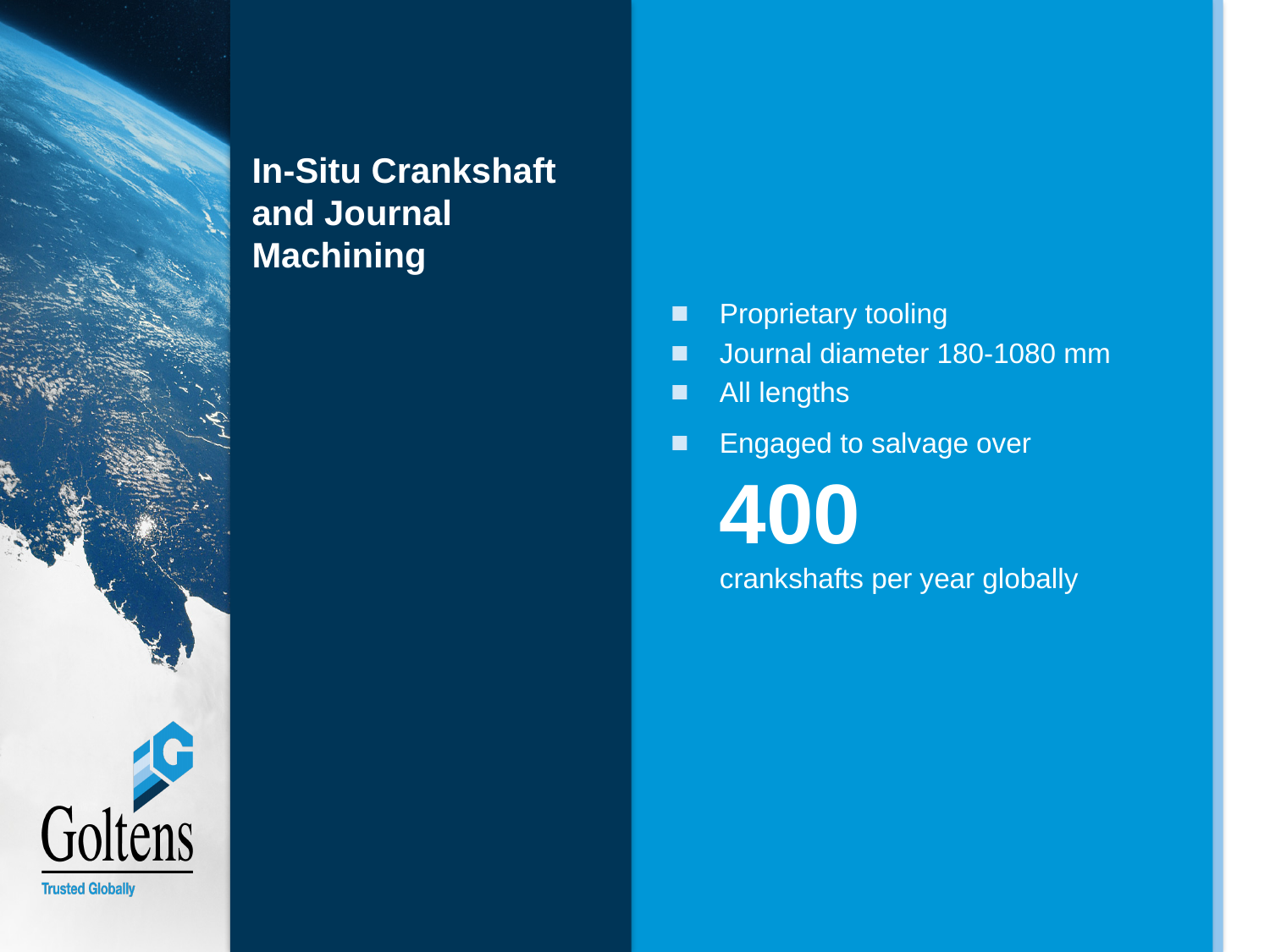

# In-Situ Crankshaft and Journal Machining
Proprietary tooling
Journal diameter 180-1080 mm
All lengths
Engaged to salvage over
400
crankshafts per year globally